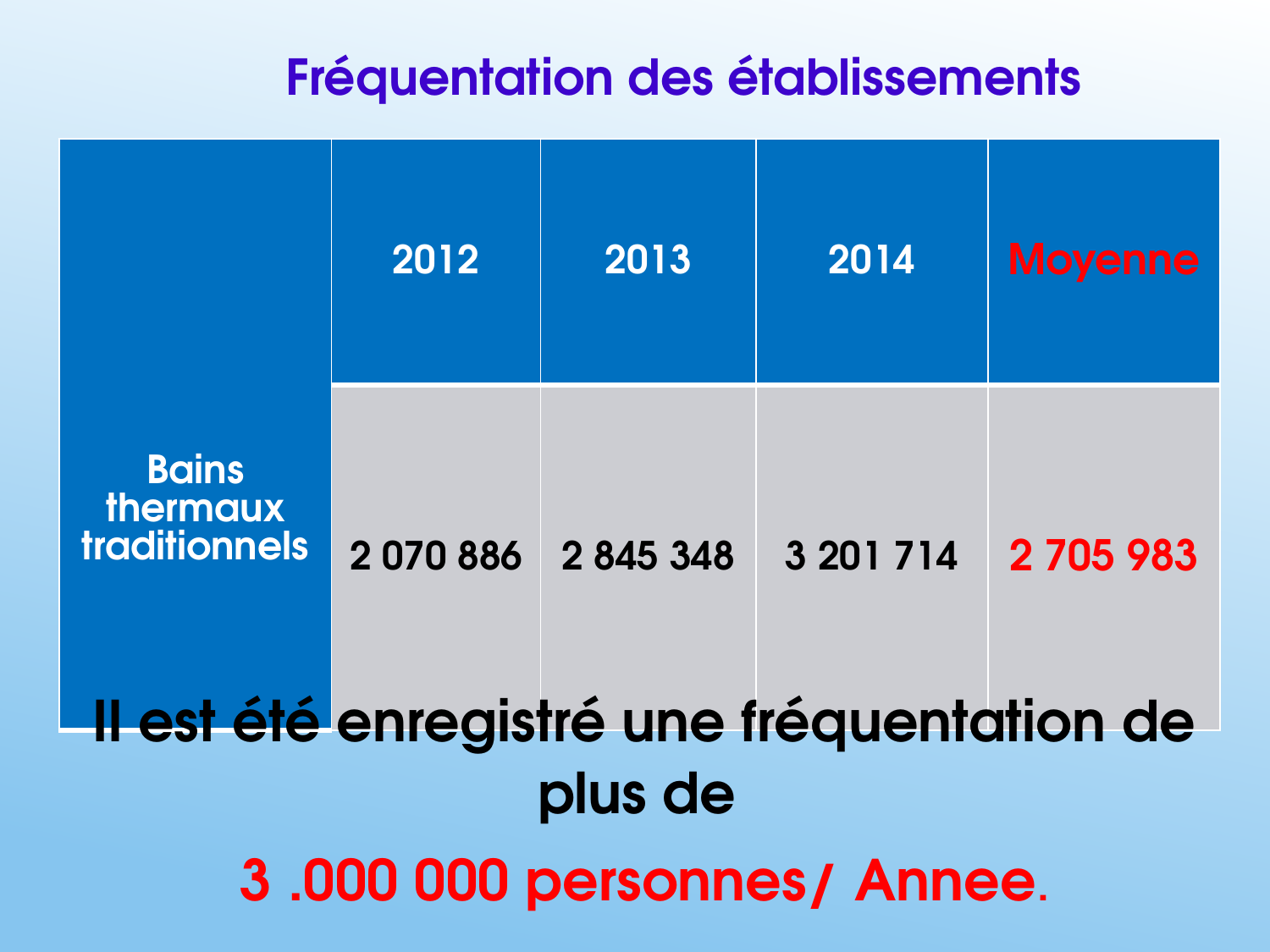

Fréquentation des établissements
| Bains thermaux traditionnels | 2012 | 2013 | 2014 | Moyenne |
| --- | --- | --- | --- | --- |
|  | 2 070 886 | 2 845 348 | 3 201 714 | 2 705 983 |
Il est été enregistré une fréquentation de plus de
3 .000 000 personnes/ Annee.